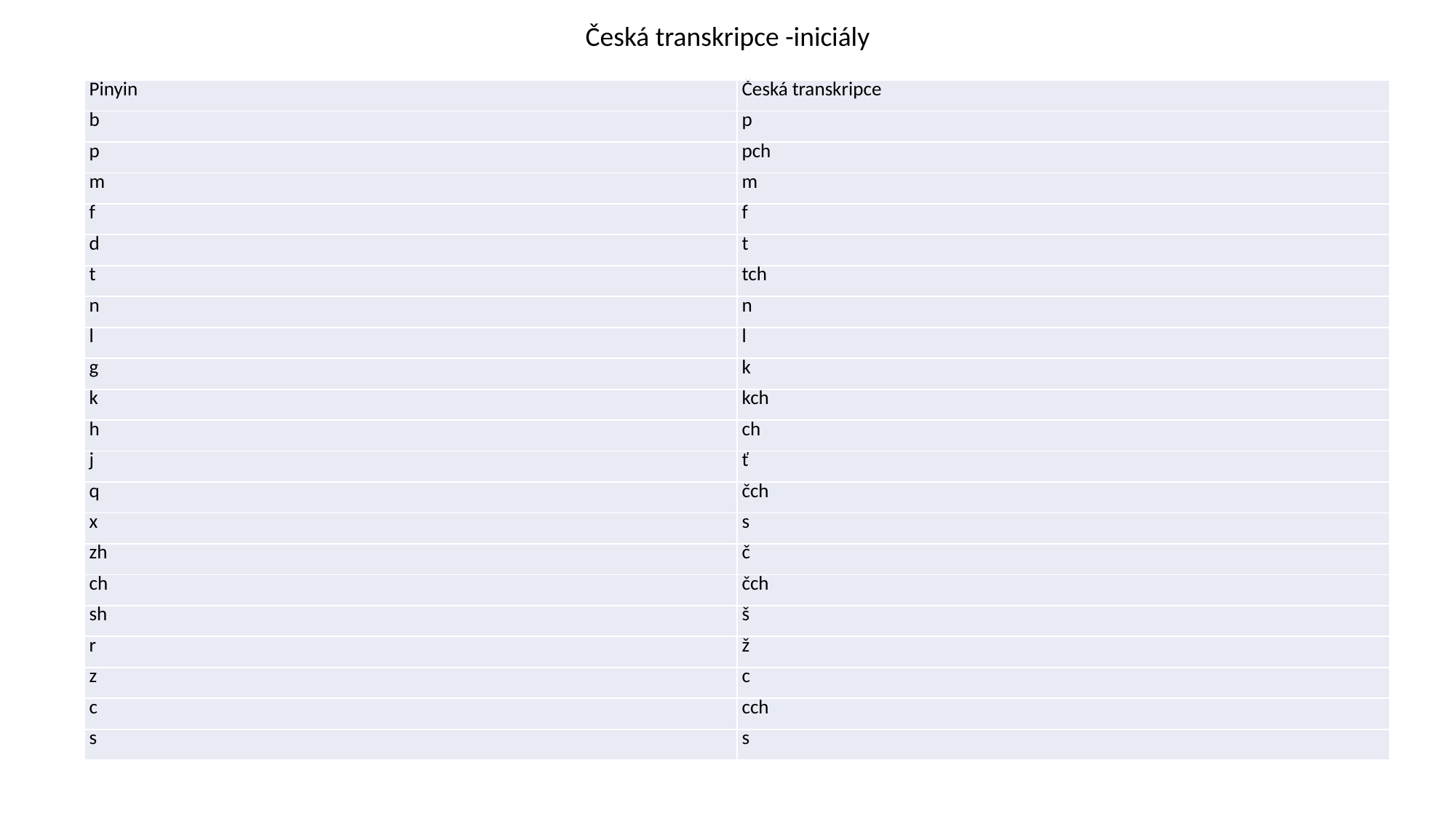

Česká transkripce -iniciály
| Pinyin | Česká transkripce |
| --- | --- |
| b | p |
| p | pch |
| m | m |
| f | f |
| d | t |
| t | tch |
| n | n |
| l | l |
| g | k |
| k | kch |
| h | ch |
| j | ť |
| q | čch |
| x | s |
| zh | č |
| ch | čch |
| sh | š |
| r | ž |
| z | c |
| c | cch |
| s | s |